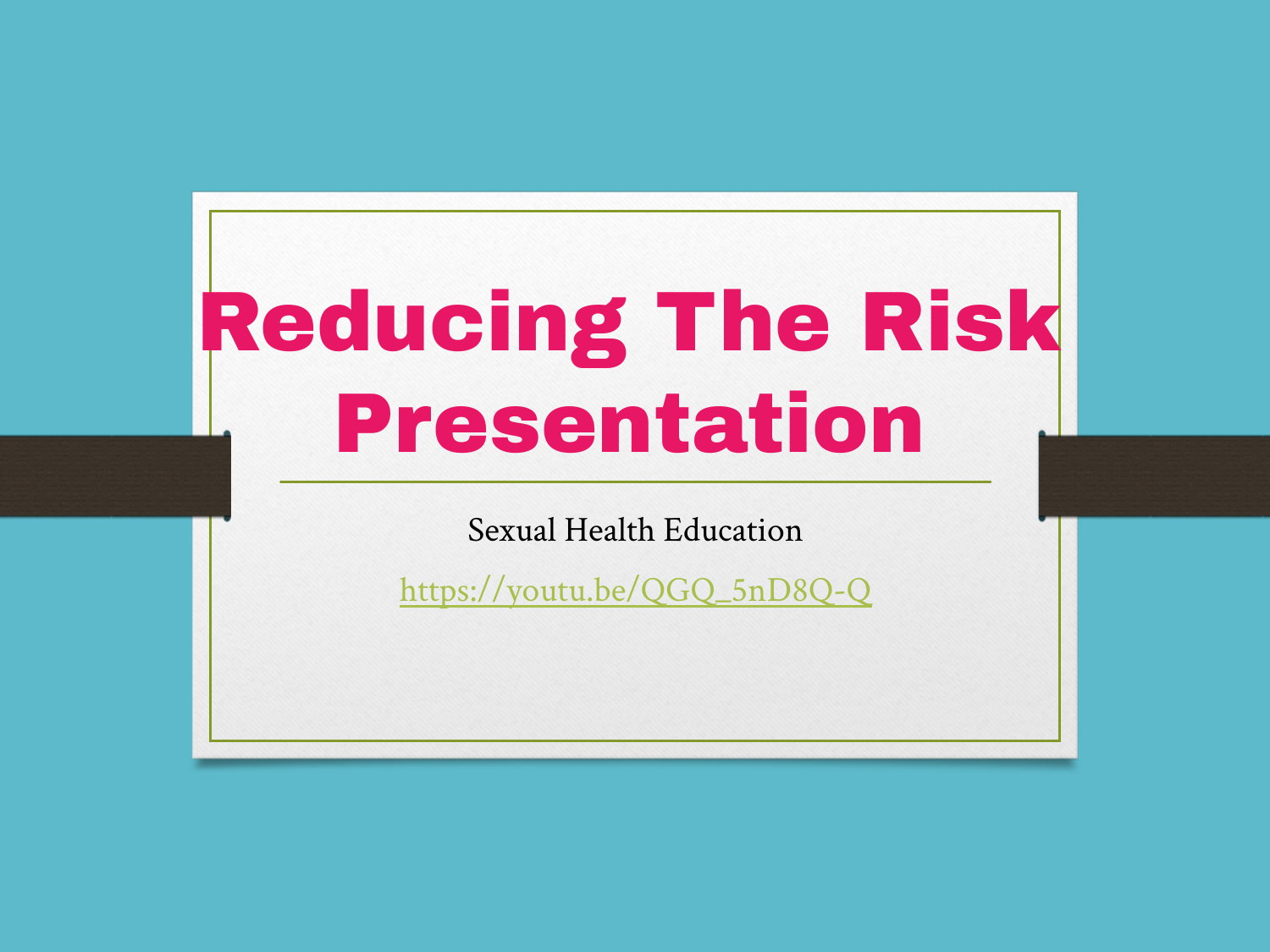

# Reducing The Risk Presentation
Sexual Health Education
https://youtu.be/QGQ_5nD8Q-Q